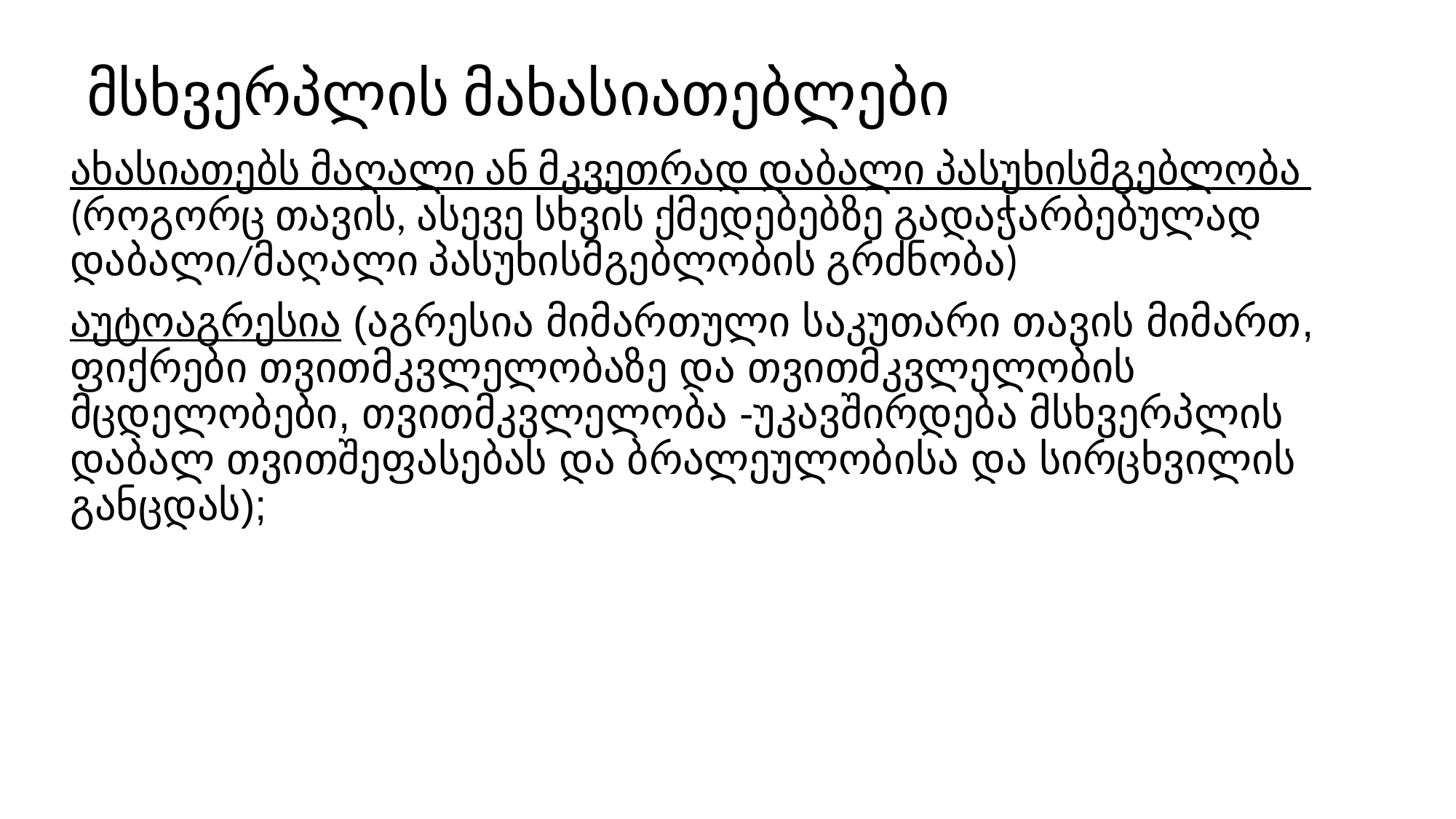

# მსხვერპლის მახასიათებლები
ახასიათებს მაღალი ან მკვეთრად დაბალი პასუხისმგებლობა  (როგორც თავის, ასევე სხვის ქმედებებზე გადაჭარბებულად დაბალი/მაღალი პასუხისმგებლობის გრძნობა)
აუტოაგრესია (აგრესია მიმართული საკუთარი თავის მიმართ, ფიქრები თვითმკვლელობაზე და თვითმკვლელობის მცდელობები, თვითმკვლელობა -უკავშირდება მსხვერპლის დაბალ თვითშეფასებას და ბრალეულობისა და სირცხვილის განცდას);